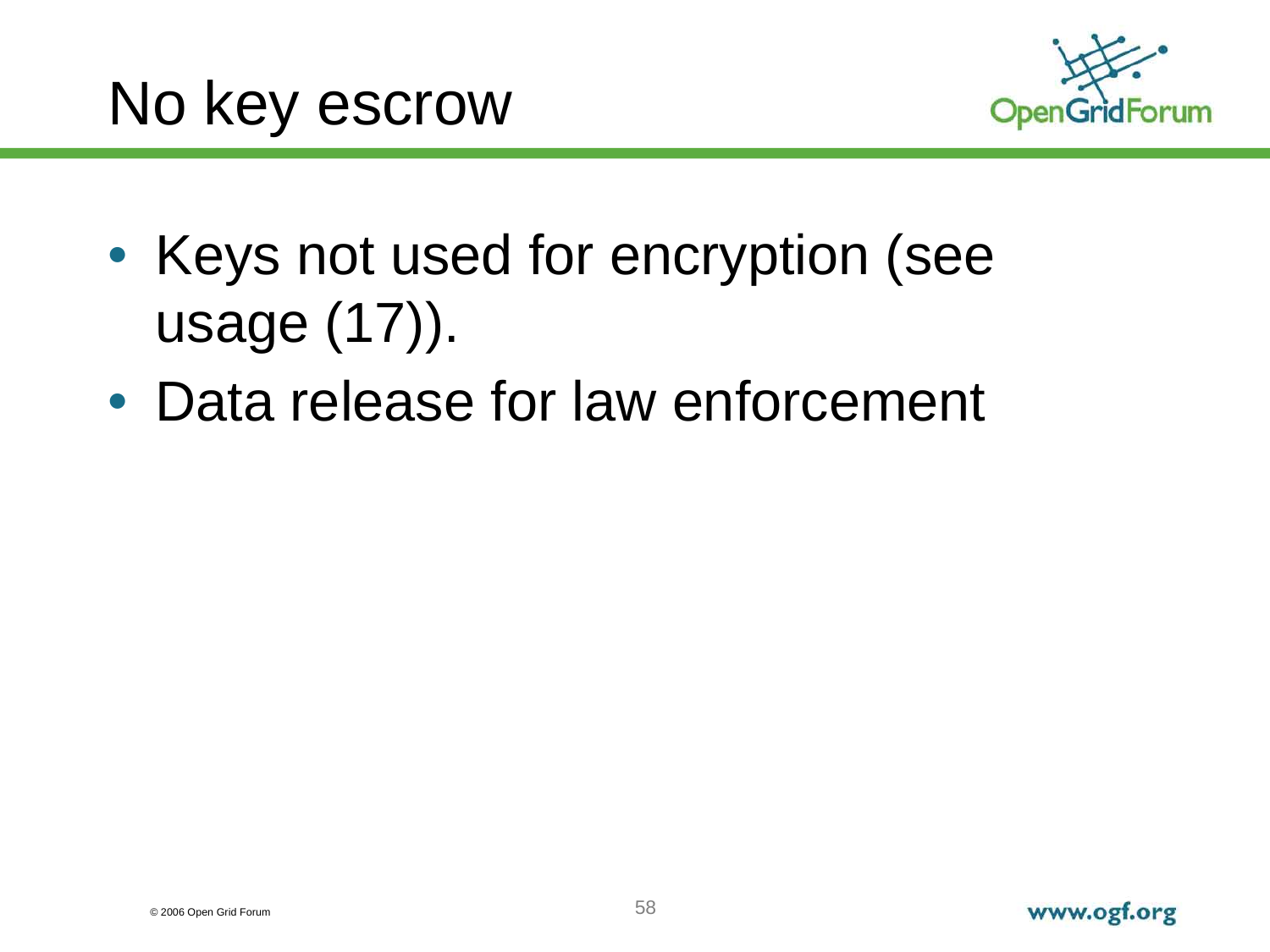

# No key escrow
Keys not used for encryption (see usage (17)).
Data release for law enforcement
58